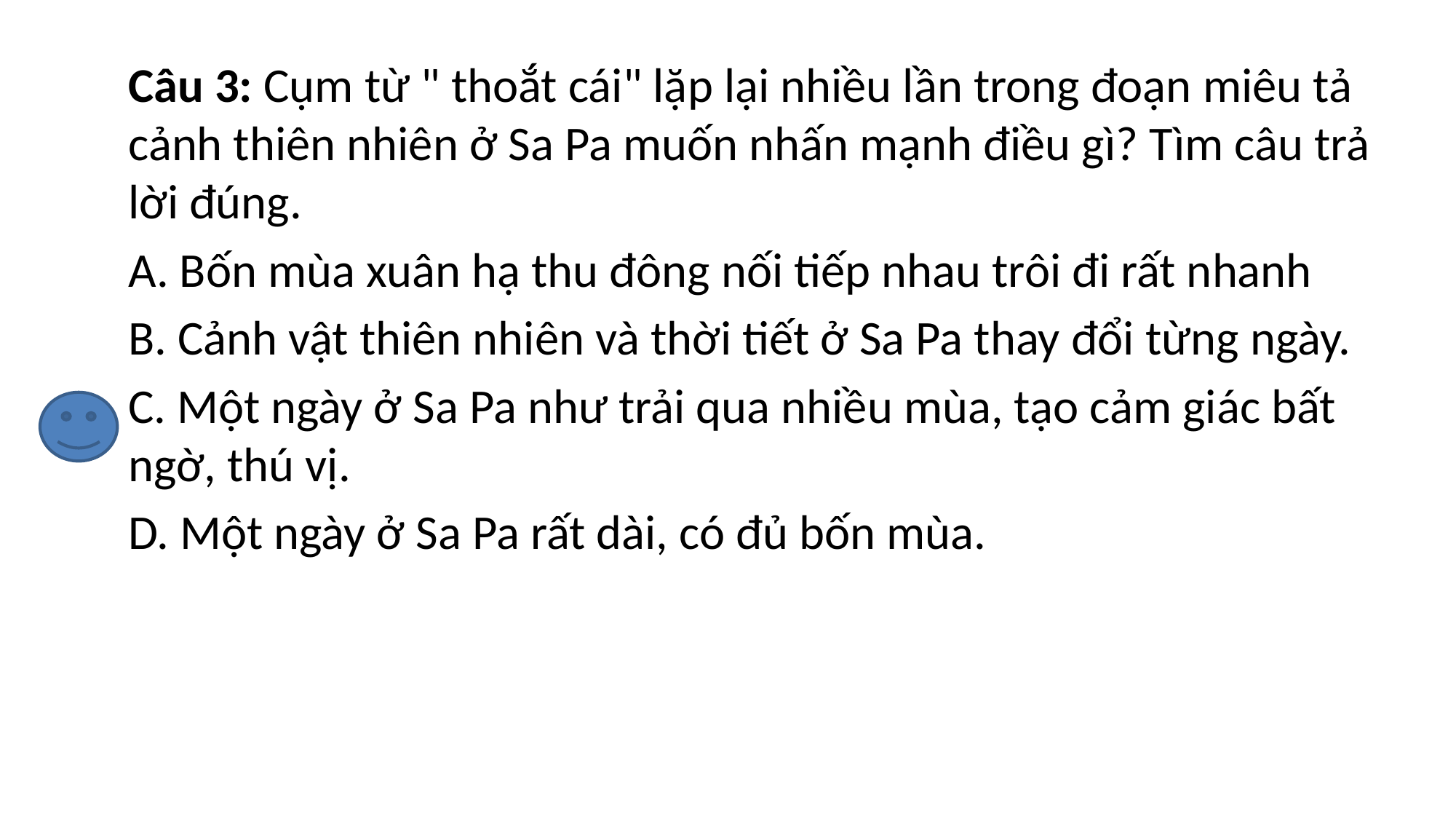

Câu 3: Cụm từ " thoắt cái" lặp lại nhiều lần trong đoạn miêu tả cảnh thiên nhiên ở Sa Pa muốn nhấn mạnh điều gì? Tìm câu trả lời đúng.
A. Bốn mùa xuân hạ thu đông nối tiếp nhau trôi đi rất nhanh
B. Cảnh vật thiên nhiên và thời tiết ở Sa Pa thay đổi từng ngày.
C. Một ngày ở Sa Pa như trải qua nhiều mùa, tạo cảm giác bất ngờ, thú vị.
D. Một ngày ở Sa Pa rất dài, có đủ bốn mùa.